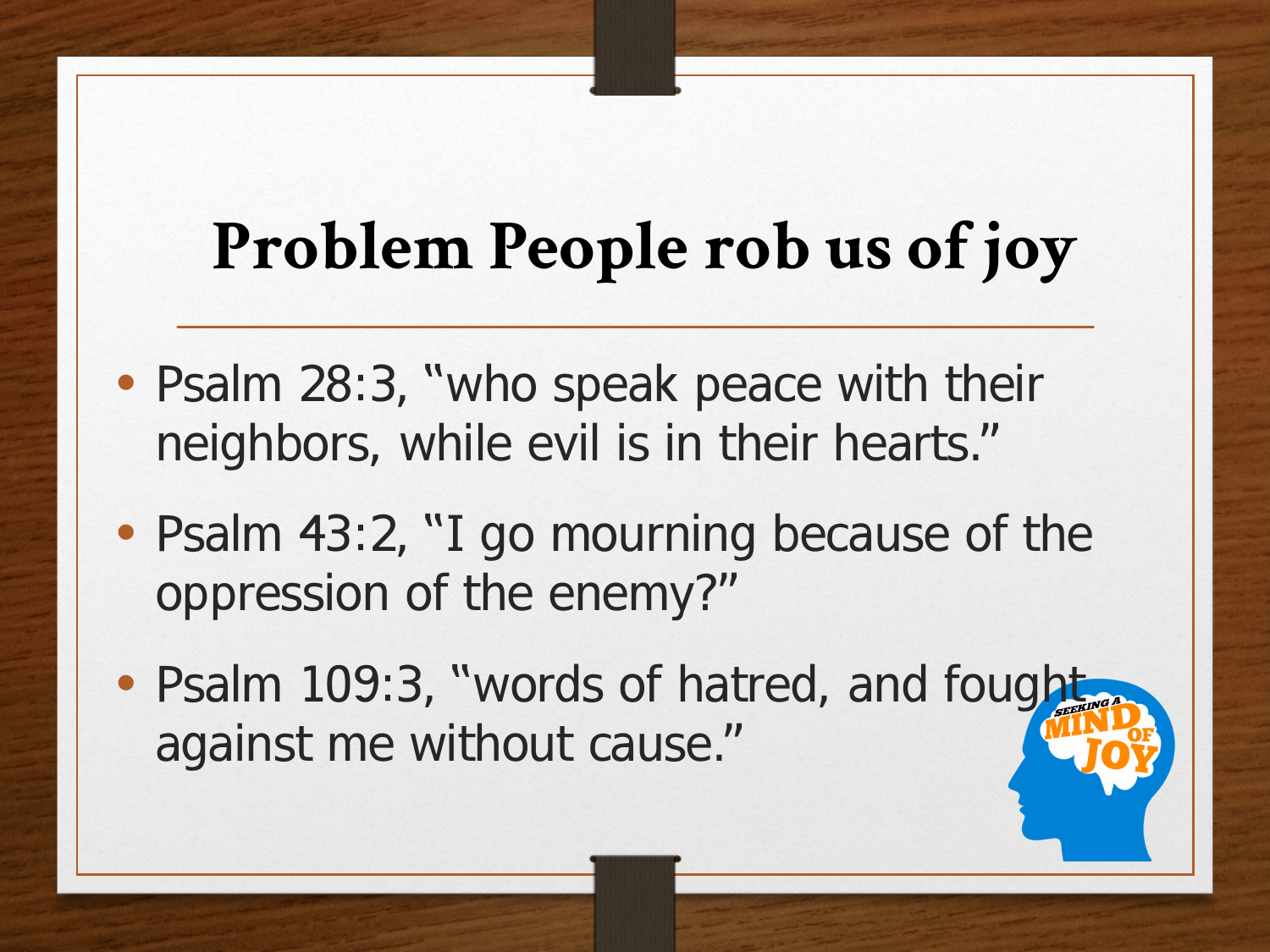

Problem People rob us of joy
Psalm 28:3, “who speak peace with their neighbors, while evil is in their hearts.”
Psalm 43:2, “I go mourning because of the oppression of the enemy?”
Psalm 109:3, “words of hatred, and fought against me without cause.”